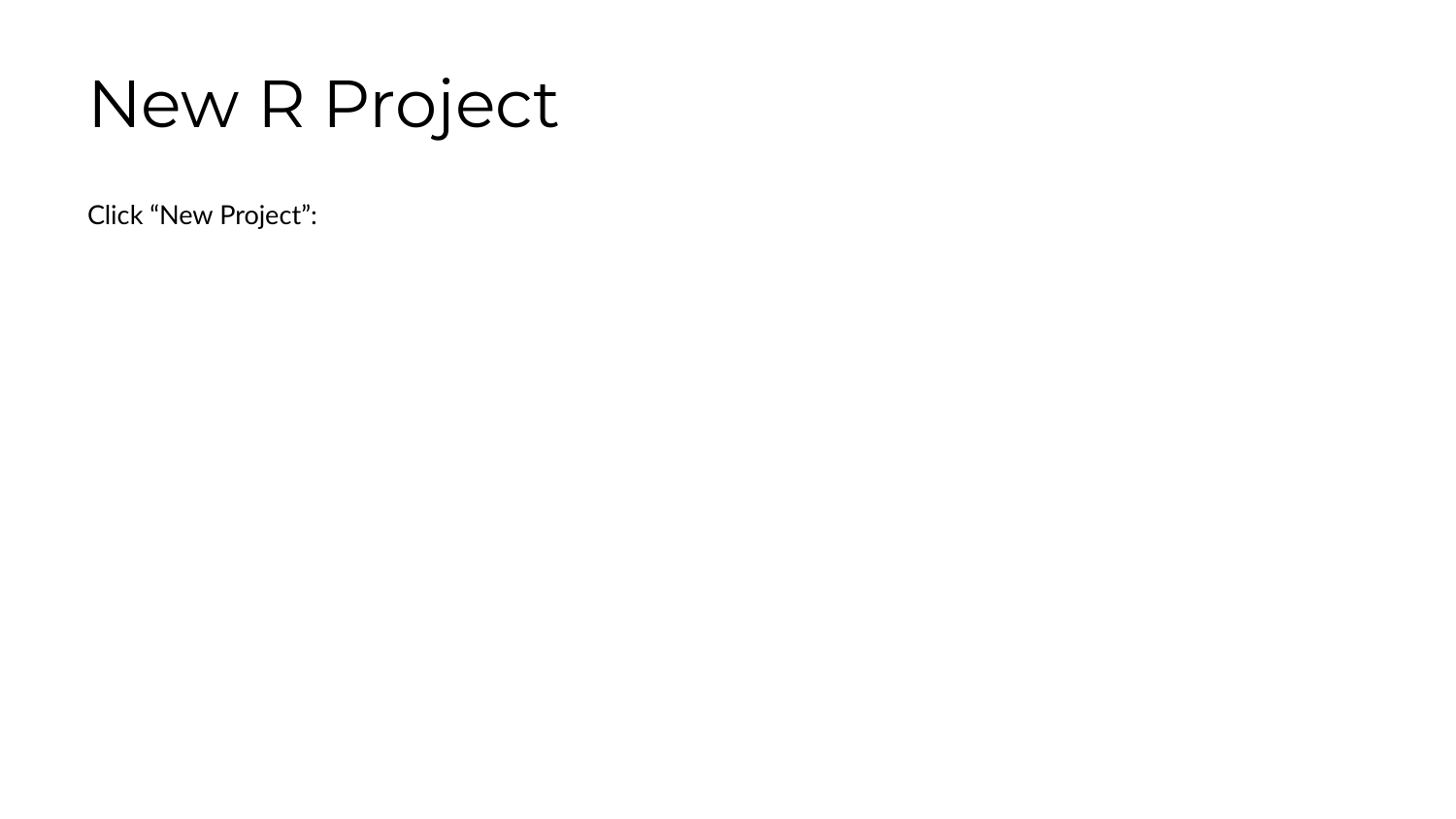

# New R Project
Click “New Project”: